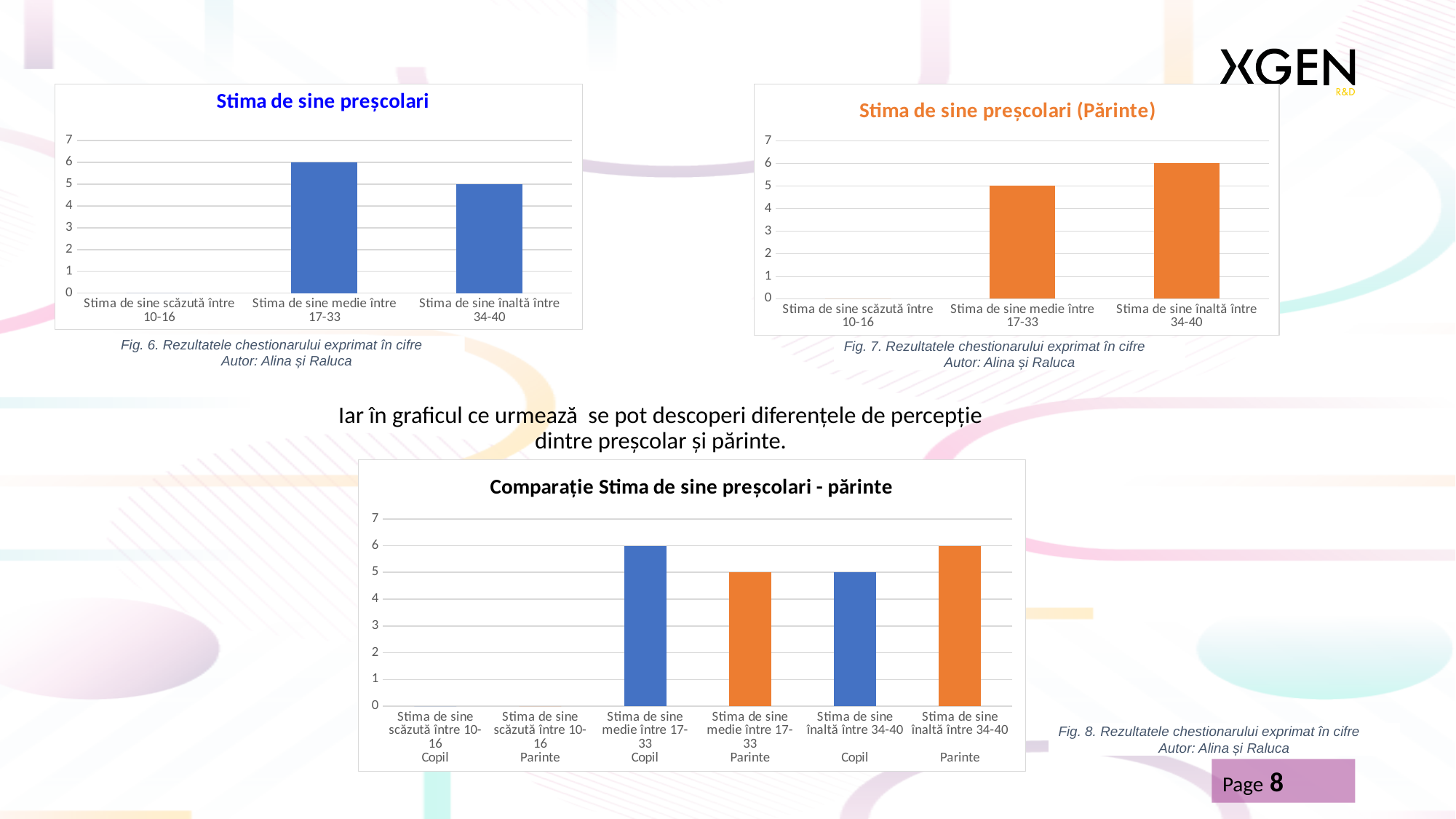

### Chart: Stima de sine preșcolari

| Category | Stima de sine preșcolari |
|---|---|
| Stima de sine scăzută între 10-16 | 0.0 |
| Stima de sine medie între 17-33 | 6.0 |
| Stima de sine înaltă între 34-40 | 5.0 |

### Chart: Stima de sine preșcolari (Părinte)

| Category | Stima de sine preșcolari (Părinte) |
|---|---|
| Stima de sine scăzută între 10-16 | 0.0 |
| Stima de sine medie între 17-33 | 5.0 |
| Stima de sine înaltă între 34-40 | 6.0 |
Fig. 6. Rezultatele chestionarului exprimat în cifre         Autor: Alina și Raluca

Fig. 7. Rezultatele chestionarului exprimat în cifre         Autor: Alina și Raluca
Iar în graficul ce urmează  se pot descoperi diferențele de percepție dintre preșcolar și părinte.

[unsupported chart]

Fig. 8. Rezultatele chestionarului exprimat în cifre         Autor: Alina și Raluca
Page 8